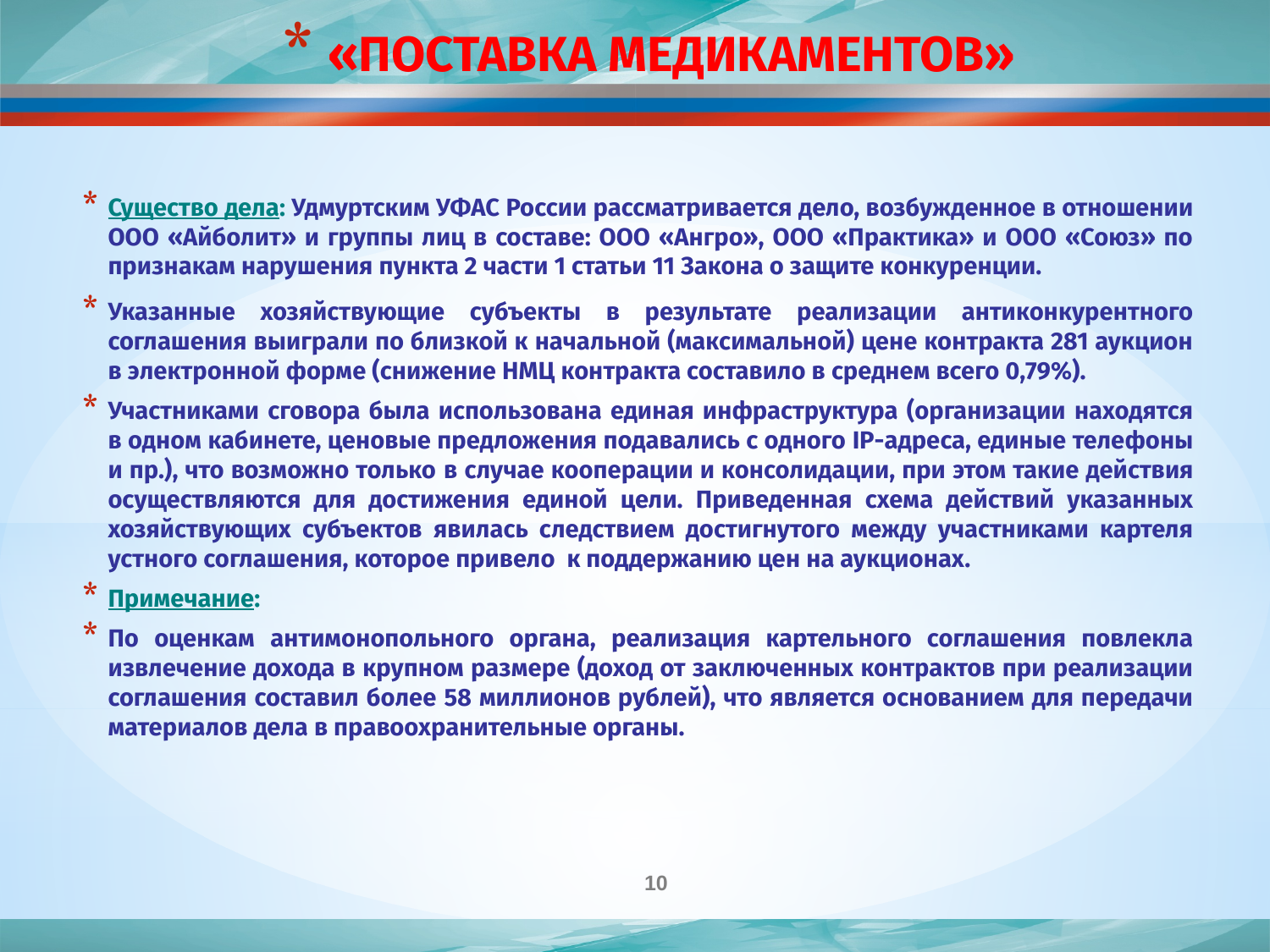

# «ПОСТАВКА МЕДИКАМЕНТОВ»
Существо дела: Удмуртским УФАС России рассматривается дело, возбужденное в отношении ООО «Айболит» и группы лиц в составе: ООО «Ангро», ООО «Практика» и ООО «Союз» по признакам нарушения пункта 2 части 1 статьи 11 Закона о защите конкуренции.
Указанные хозяйствующие субъекты в результате реализации антиконкурентного соглашения выиграли по близкой к начальной (максимальной) цене контракта 281 аукцион в электронной форме (снижение НМЦ контракта составило в среднем всего 0,79%).
Участниками сговора была использована единая инфраструктура (организации находятся в одном кабинете, ценовые предложения подавались с одного IP-адреса, единые телефоны и пр.), что возможно только в случае кооперации и консолидации, при этом такие действия осуществляются для достижения единой цели. Приведенная схема действий указанных хозяйствующих субъектов явилась следствием достигнутого между участниками картеля устного соглашения, которое привело  к поддержанию цен на аукционах.
Примечание:
По оценкам антимонопольного органа, реализация картельного соглашения повлекла извлечение дохода в крупном размере (доход от заключенных контрактов при реализации соглашения составил более 58 миллионов рублей), что является основанием для передачи материалов дела в правоохранительные органы.

10